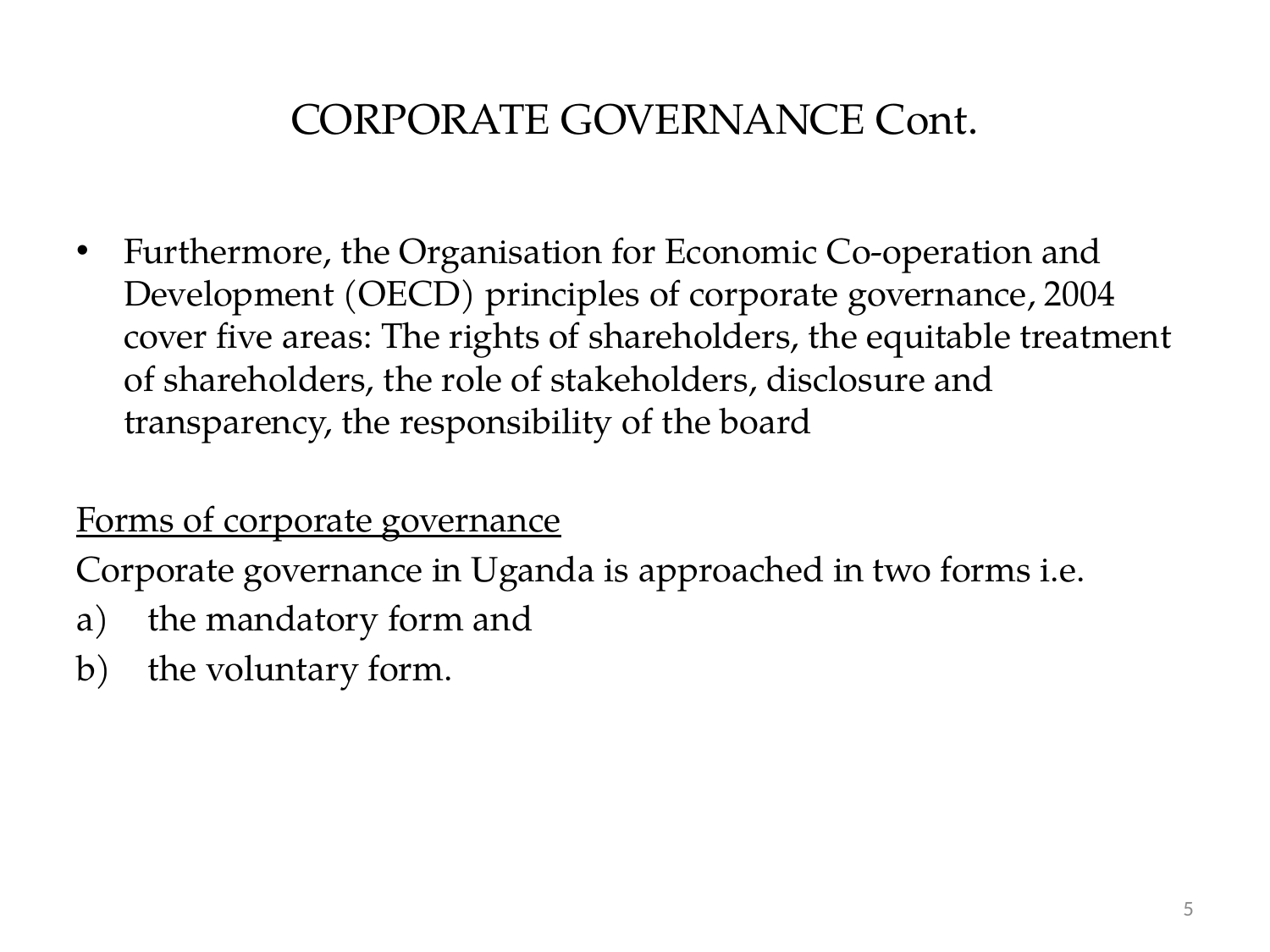

# CORPORATE GOVERNANCE Cont.
Furthermore, the Organisation for Economic Co-operation and Development (OECD) principles of corporate governance, 2004 cover five areas: The rights of shareholders, the equitable treatment of shareholders, the role of stakeholders, disclosure and transparency, the responsibility of the board

Forms of corporate governance
Corporate governance in Uganda is approached in two forms i.e.
the mandatory form and
the voluntary form.

5